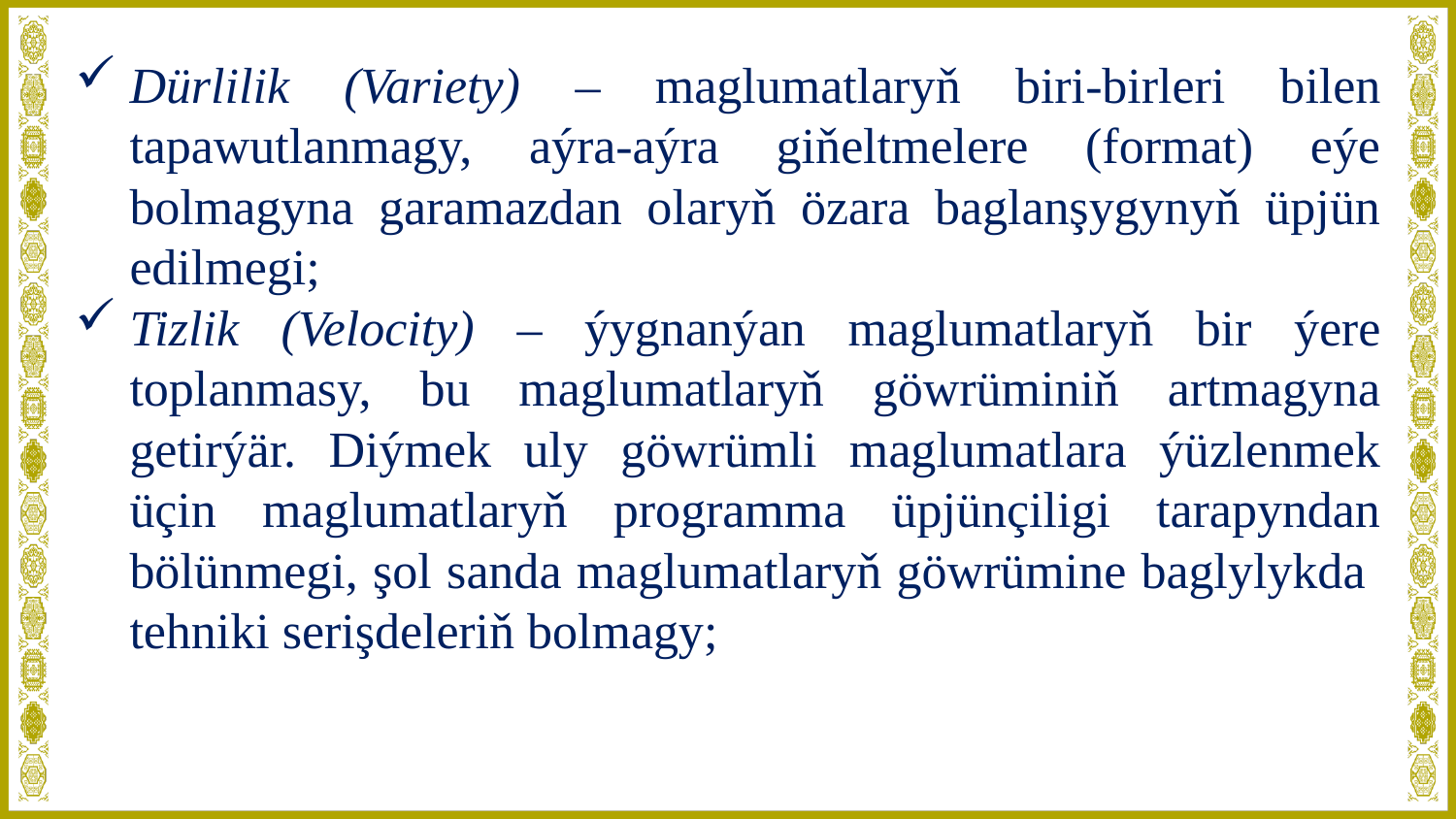

Dürlilik (Variety) – maglumatlaryň biri-birleri bilen tapawutlanmagy, aýra-aýra giňeltmelere (format) eýe bolmagyna garamazdan olaryň özara baglanşygynyň üpjün edilmegi;
Tizlik (Velocity) – ýygnanýan maglumatlaryň bir ýere toplanmasy, bu maglumatlaryň göwrüminiň artmagyna getirýär. Diýmek uly göwrümli maglumatlara ýüzlenmek üçin maglumatlaryň programma üpjünçiligi tarapyndan bölünmegi, şol sanda maglumatlaryň göwrümine baglylykda  tehniki serişdeleriň bolmagy;